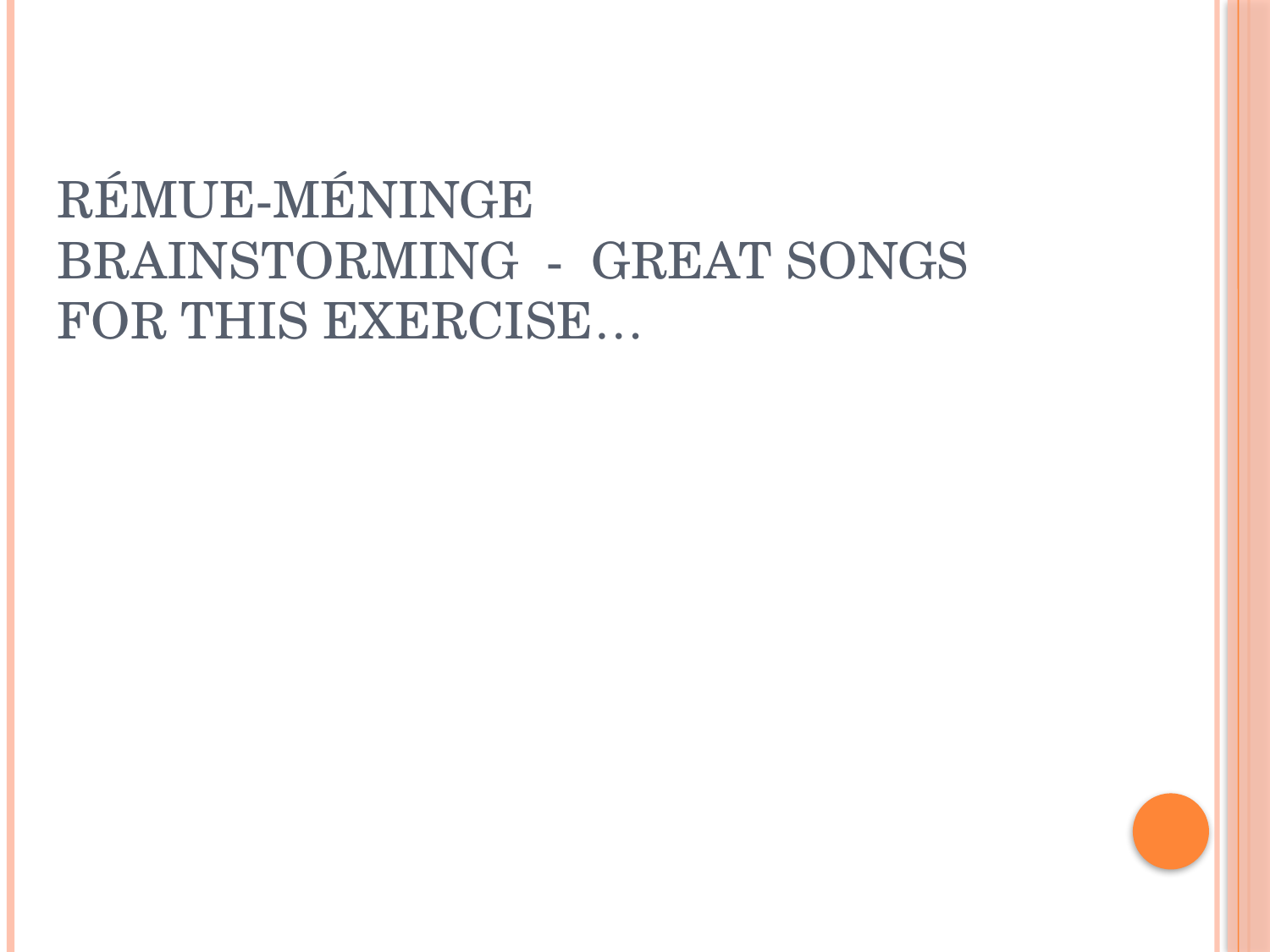

# Rémue-méninge Brainstorming  -  great songs for this exercise…